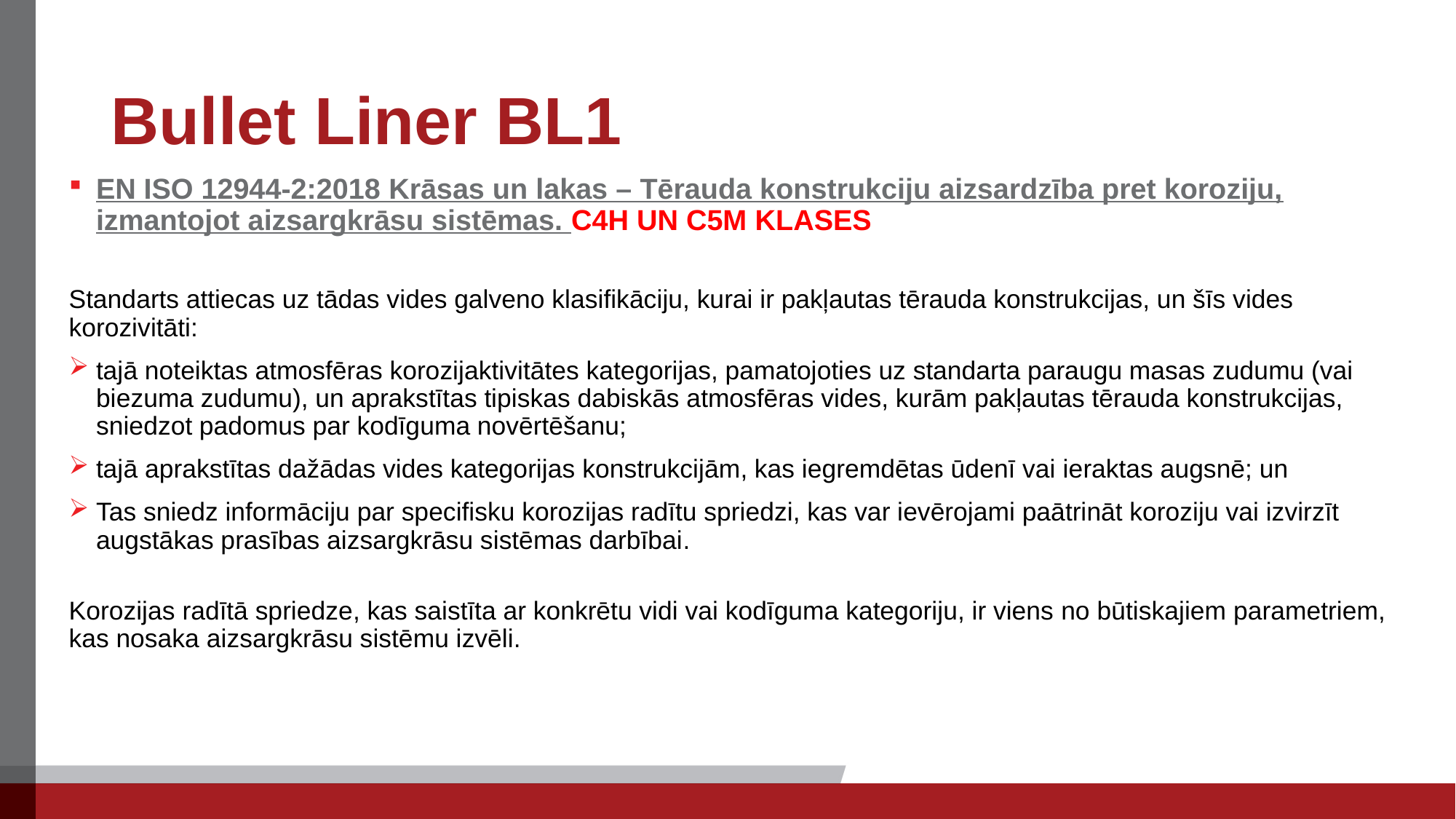

# Bullet Liner BL1
EN ISO 12944-2:2018 Krāsas un lakas – Tērauda konstrukciju aizsardzība pret koroziju, izmantojot aizsargkrāsu sistēmas. C4H UN C5M KLASES
Standarts attiecas uz tādas vides galveno klasifikāciju, kurai ir pakļautas tērauda konstrukcijas, un šīs vides korozivitāti:
tajā noteiktas atmosfēras korozijaktivitātes kategorijas, pamatojoties uz standarta paraugu masas zudumu (vai biezuma zudumu), un aprakstītas tipiskas dabiskās atmosfēras vides, kurām pakļautas tērauda konstrukcijas, sniedzot padomus par kodīguma novērtēšanu;
tajā aprakstītas dažādas vides kategorijas konstrukcijām, kas iegremdētas ūdenī vai ieraktas augsnē; un
Tas sniedz informāciju par specifisku korozijas radītu spriedzi, kas var ievērojami paātrināt koroziju vai izvirzīt augstākas prasības aizsargkrāsu sistēmas darbībai.
Korozijas radītā spriedze, kas saistīta ar konkrētu vidi vai kodīguma kategoriju, ir viens no būtiskajiem parametriem, kas nosaka aizsargkrāsu sistēmu izvēli.